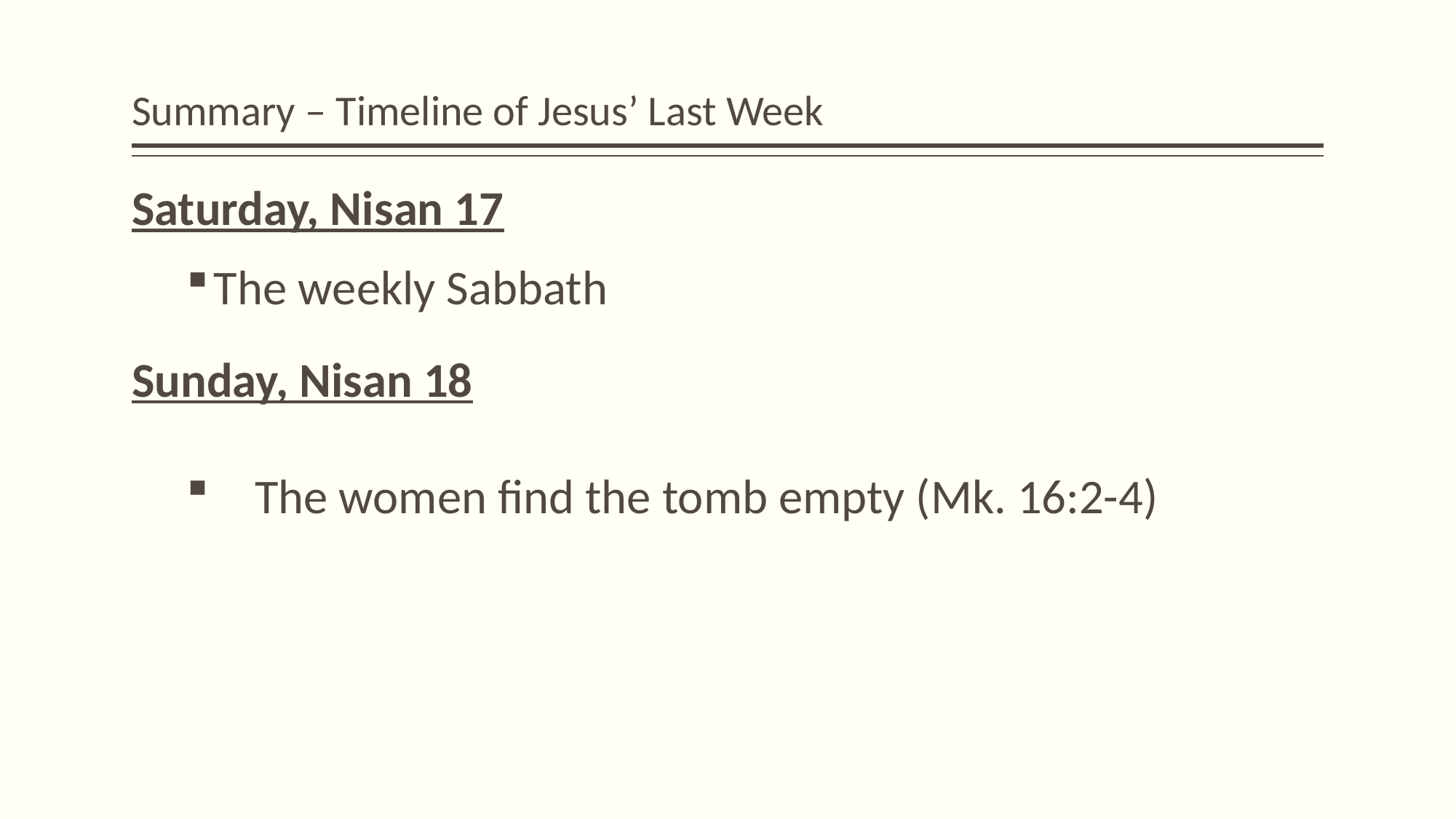

# Summary – Timeline of Jesus’ Last Week
Saturday, Nisan 17
The weekly Sabbath
Sunday, Nisan 18
The women find the tomb empty (Mk. 16:2-4)